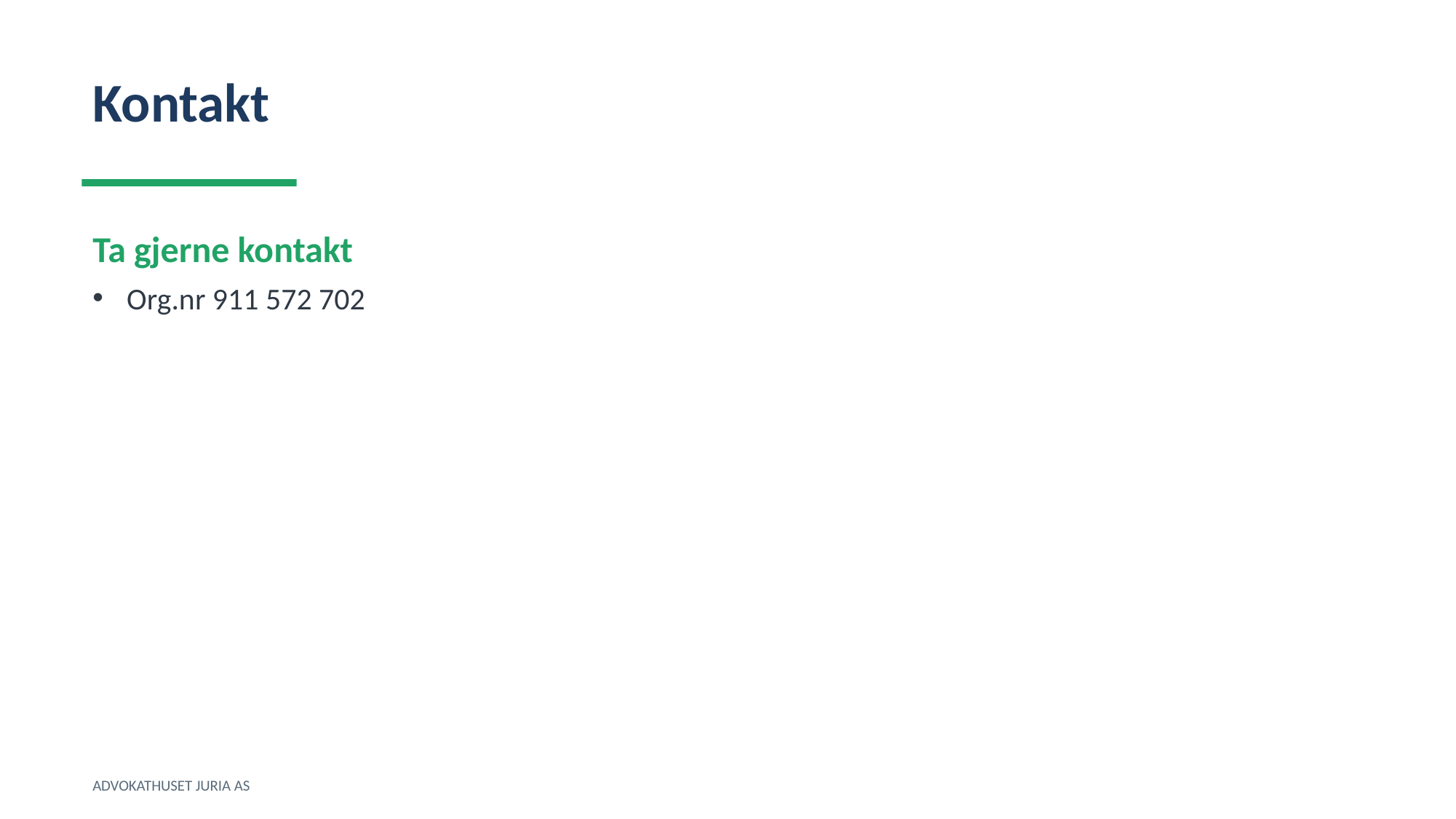

Kontakt

Ta gjerne kontakt
Org.nr 911 572 702
ADVOKATHUSET JURIA AS